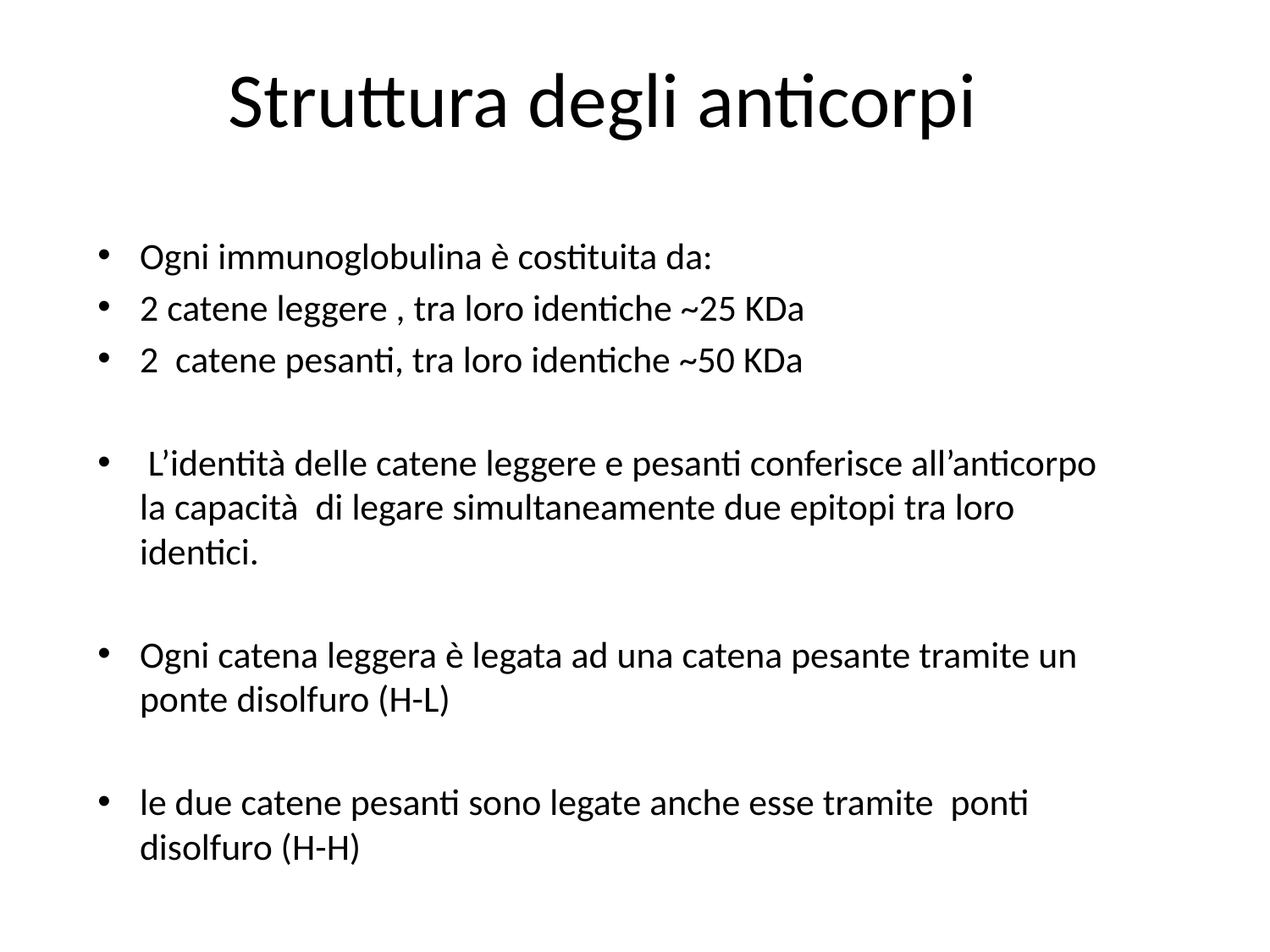

# Struttura degli anticorpi
Ogni immunoglobulina è costituita da:
2 catene leggere , tra loro identiche ~25 KDa
2  catene pesanti, tra loro identiche ~50 KDa

 L’identità delle catene leggere e pesanti conferisce all’anticorpo la capacità  di legare simultaneamente due epitopi tra loro identici.

Ogni catena leggera è legata ad una catena pesante tramite un ponte disolfuro (H-L)

le due catene pesanti sono legate anche esse tramite  ponti disolfuro (H-H)